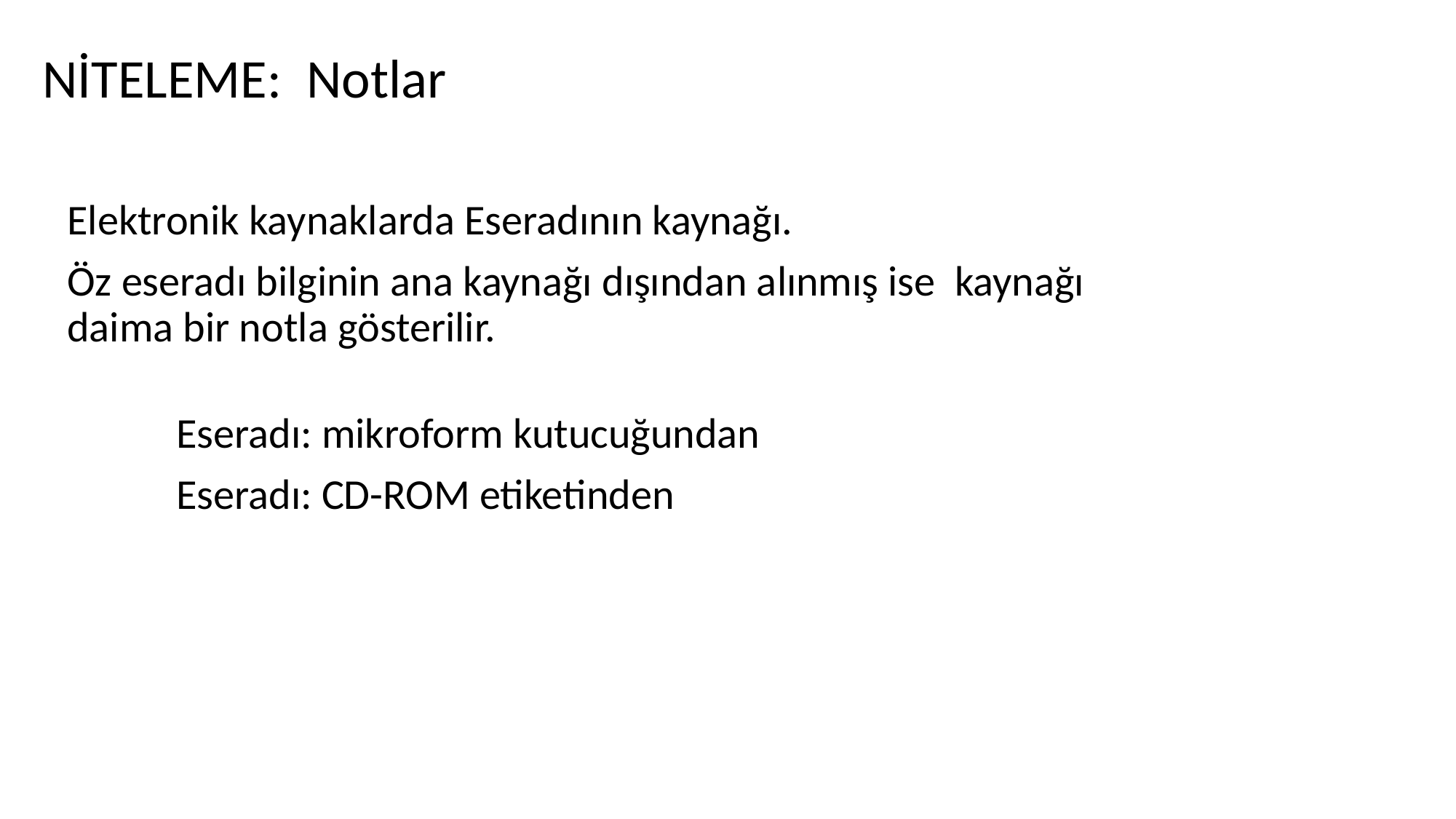

# NİTELEME:  Notlar
Elektronik kaynaklarda Eseradının kaynağı.
Öz eseradı bilginin ana kaynağı dışından alınmış ise  kaynağı daima bir notla gösterilir.
	Eseradı: mikroform kutucuğundan
	Eseradı: CD-ROM etiketinden